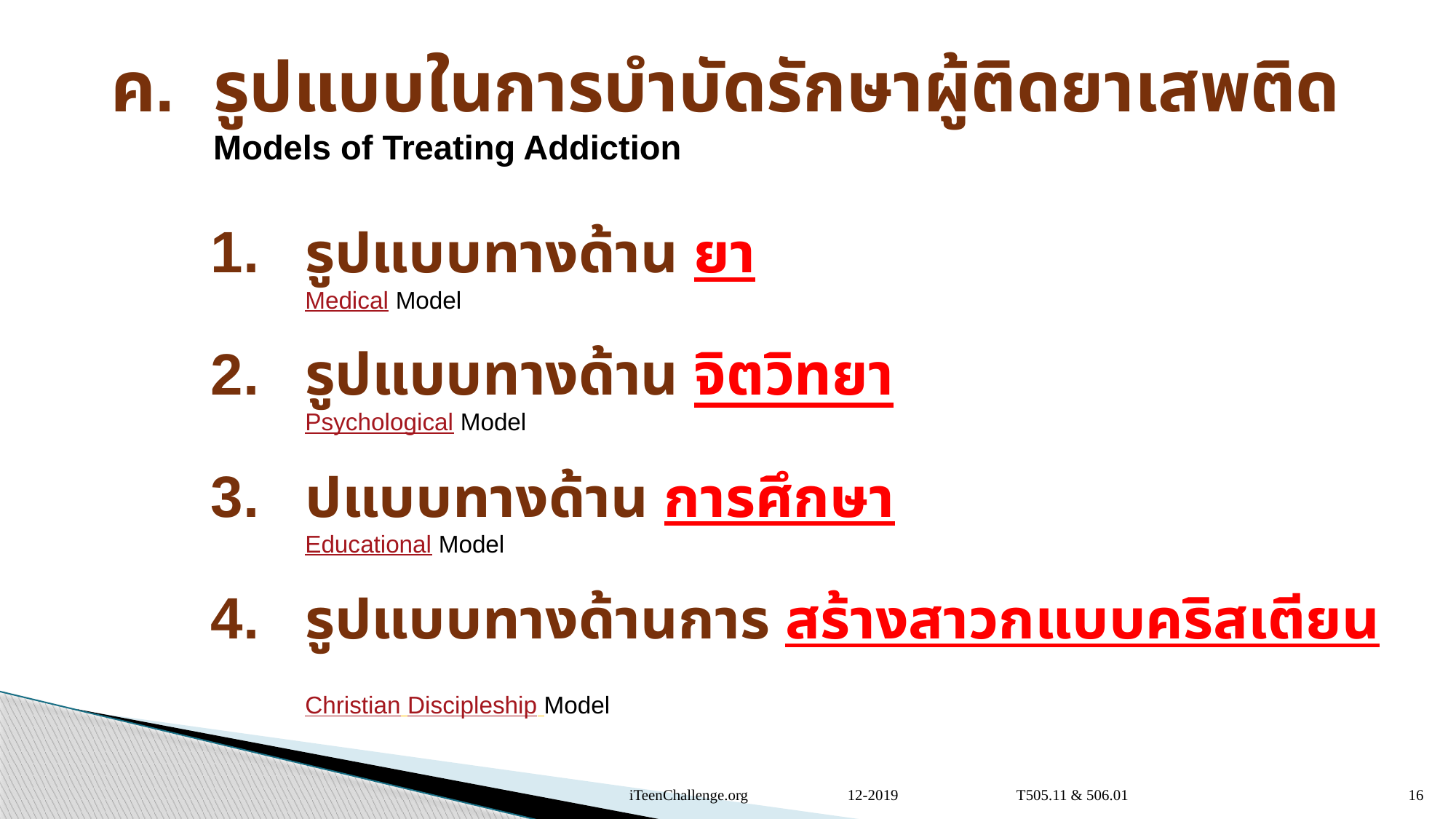

# ค.	รูปแบบในการบำบัดรักษาผู้ติดยาเสพติด Models of Treating Addiction
1. 	รูปแบบทางด้าน ยา
Medical Model
2. 	รูปแบบทางด้าน จิตวิทยา
Psychological Model
3. 	ปแบบทางด้าน การศึกษา
Educational Model
4. 	รูปแบบทางด้านการ สร้างสาวกแบบคริสเตียน
Christian Discipleship Model
12-2019                               T505.11 & 506.01
iTeenChallenge.org
16